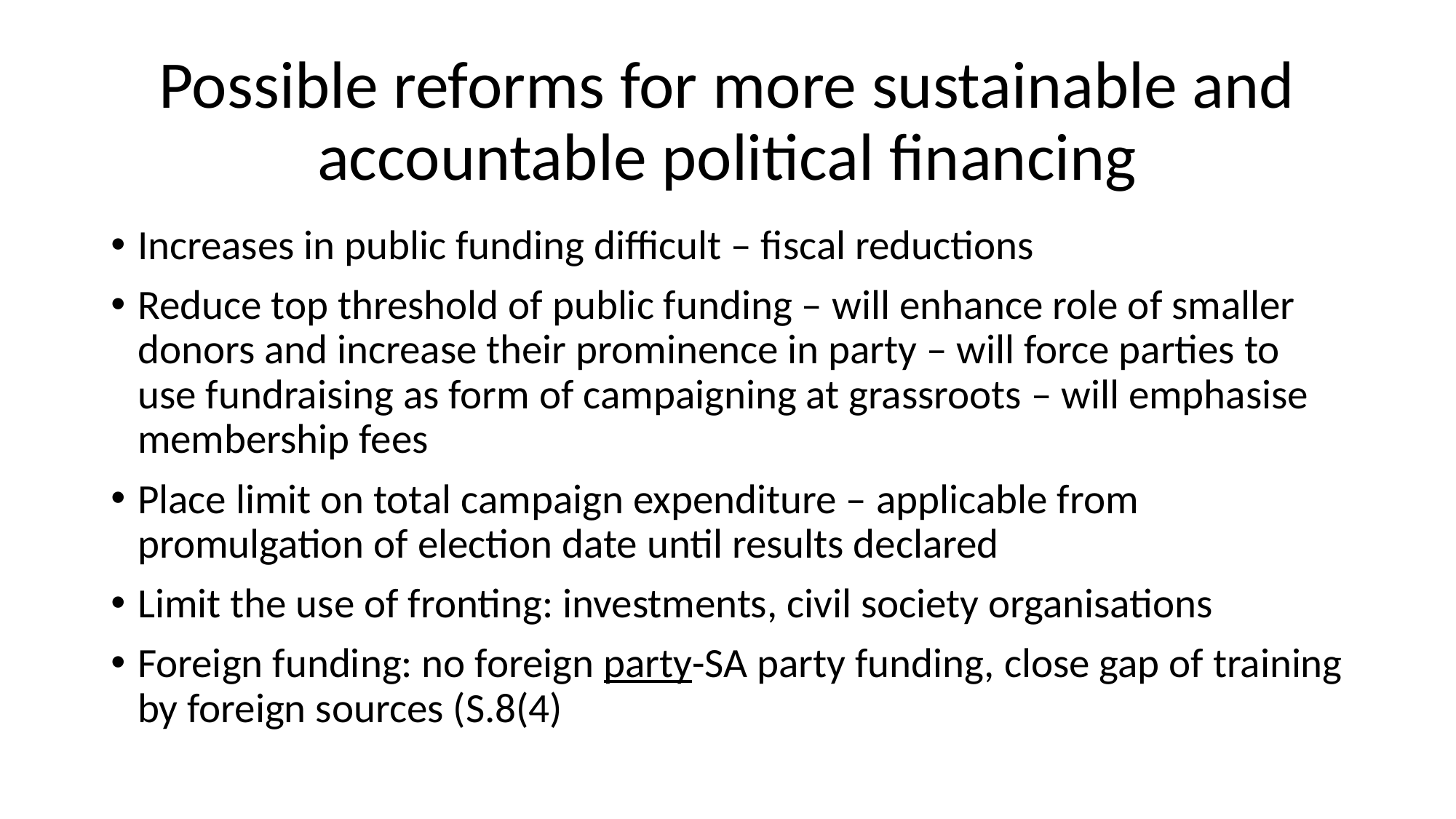

# Possible reforms for more sustainable and accountable political financing
Increases in public funding difficult – fiscal reductions
Reduce top threshold of public funding – will enhance role of smaller donors and increase their prominence in party – will force parties to use fundraising as form of campaigning at grassroots – will emphasise membership fees
Place limit on total campaign expenditure – applicable from promulgation of election date until results declared
Limit the use of fronting: investments, civil society organisations
Foreign funding: no foreign party-SA party funding, close gap of training by foreign sources (S.8(4)